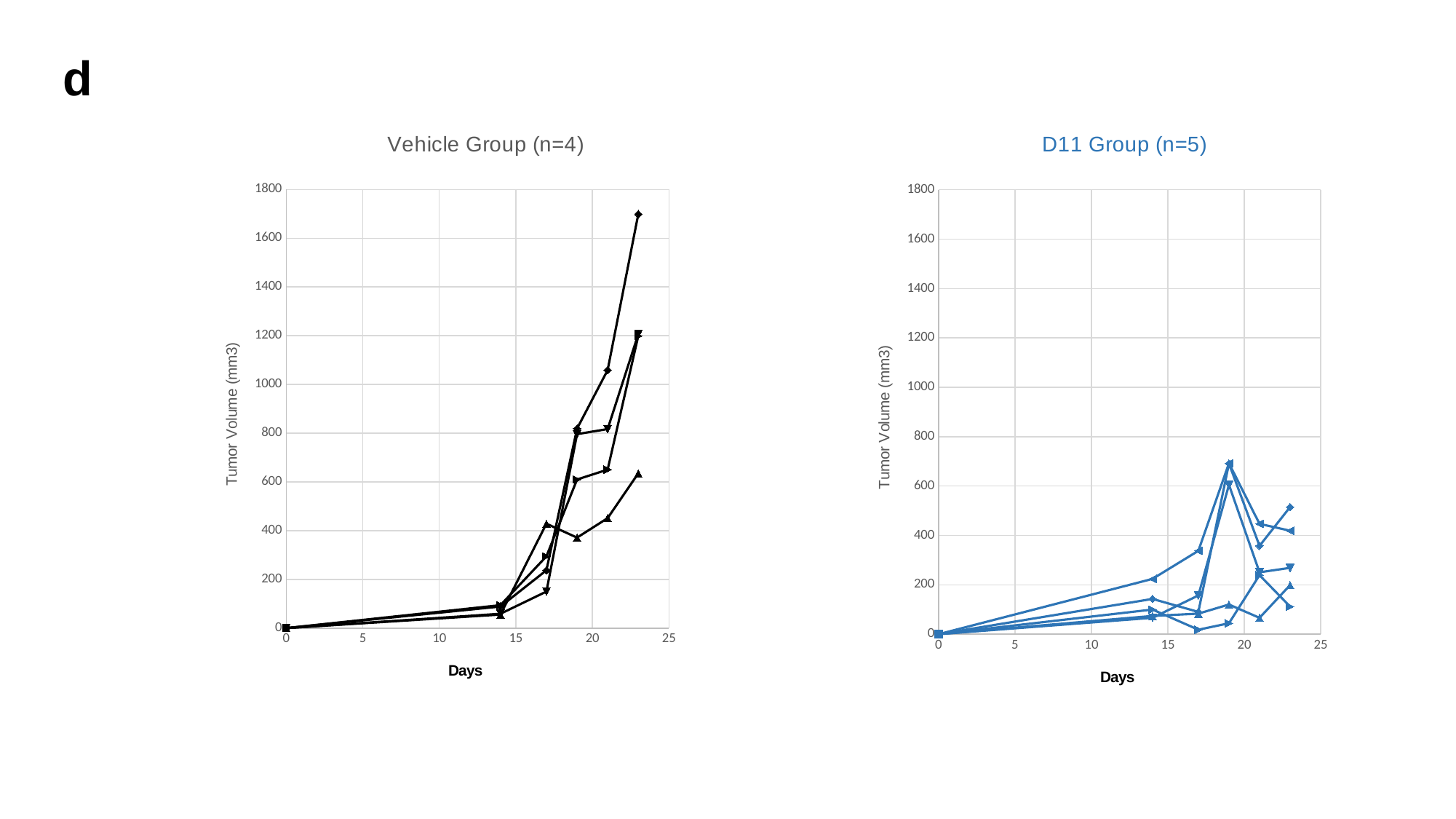

d

### Chart: Vehicle Group (n=4)

| Category |  |  |  |  |
|---|---|---|---|---|

### Chart: D11 Group (n=5)

| Category |  |  |  |  |  |
|---|---|---|---|---|---|